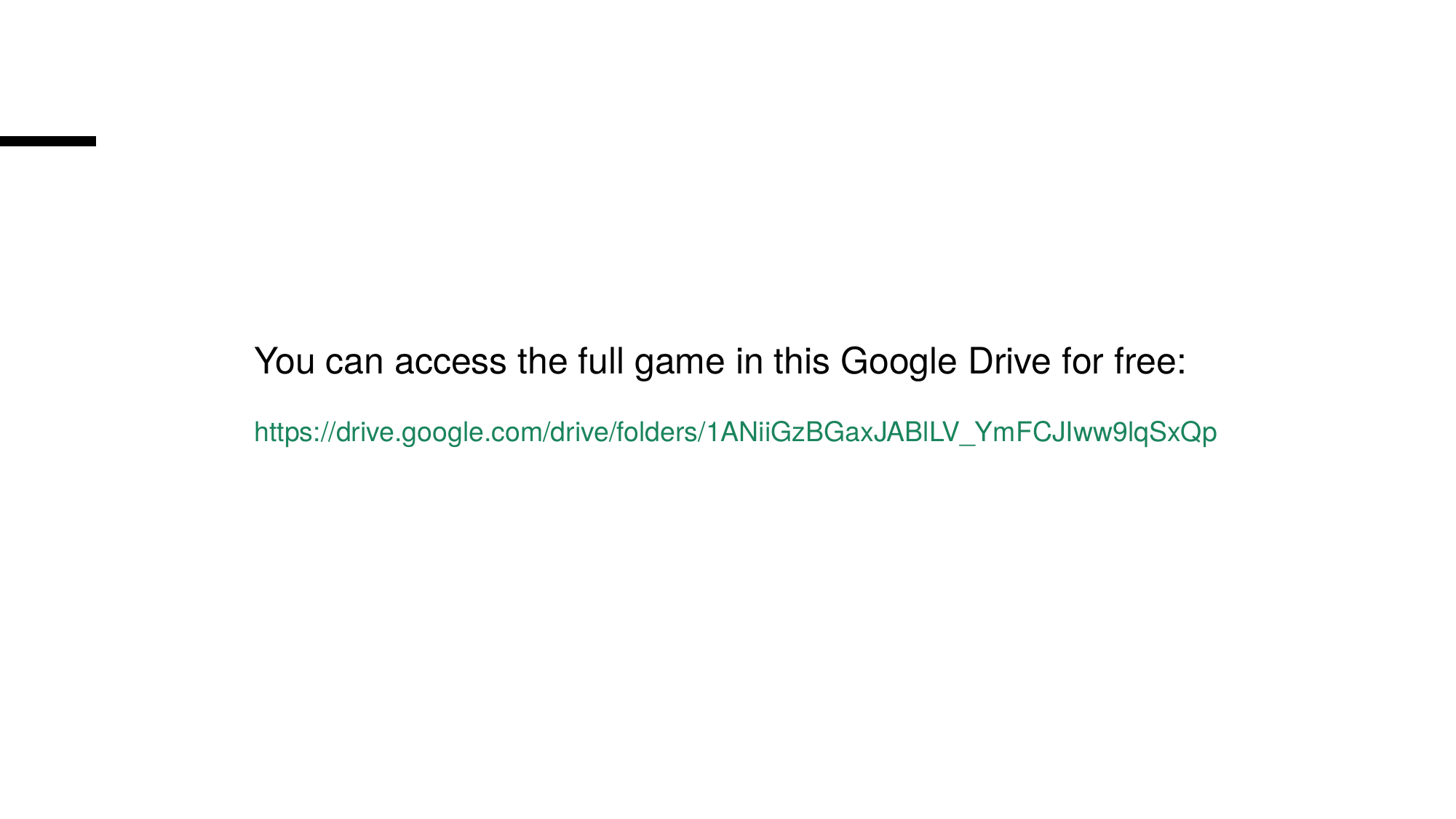

You can access the full game in this Google Drive for free:

https://drive.google.com/drive/folders/1ANiiGzBGaxJABlLV_YmFCJIww9lqSxQp